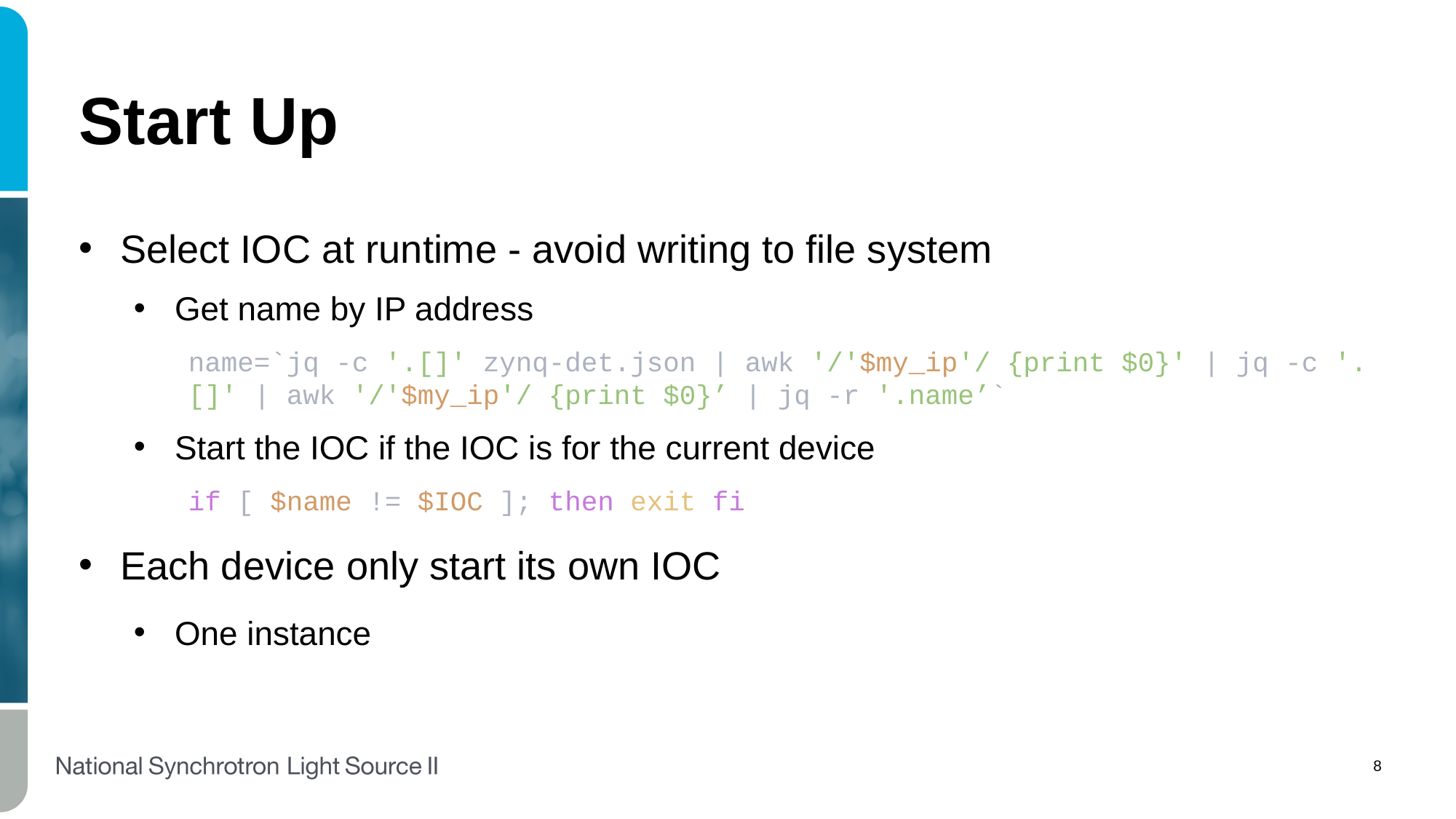

# Start Up
Select IOC at runtime - avoid writing to file system
Get name by IP address
name=`jq -c '.[]' zynq-det.json | awk '/'$my_ip'/ {print $0}' | jq -c '.[]' | awk '/'$my_ip'/ {print $0}’ | jq -r '.name’`
Start the IOC if the IOC is for the current device
if [ $name != $IOC ]; then exit fi
Each device only start its own IOC
One instance